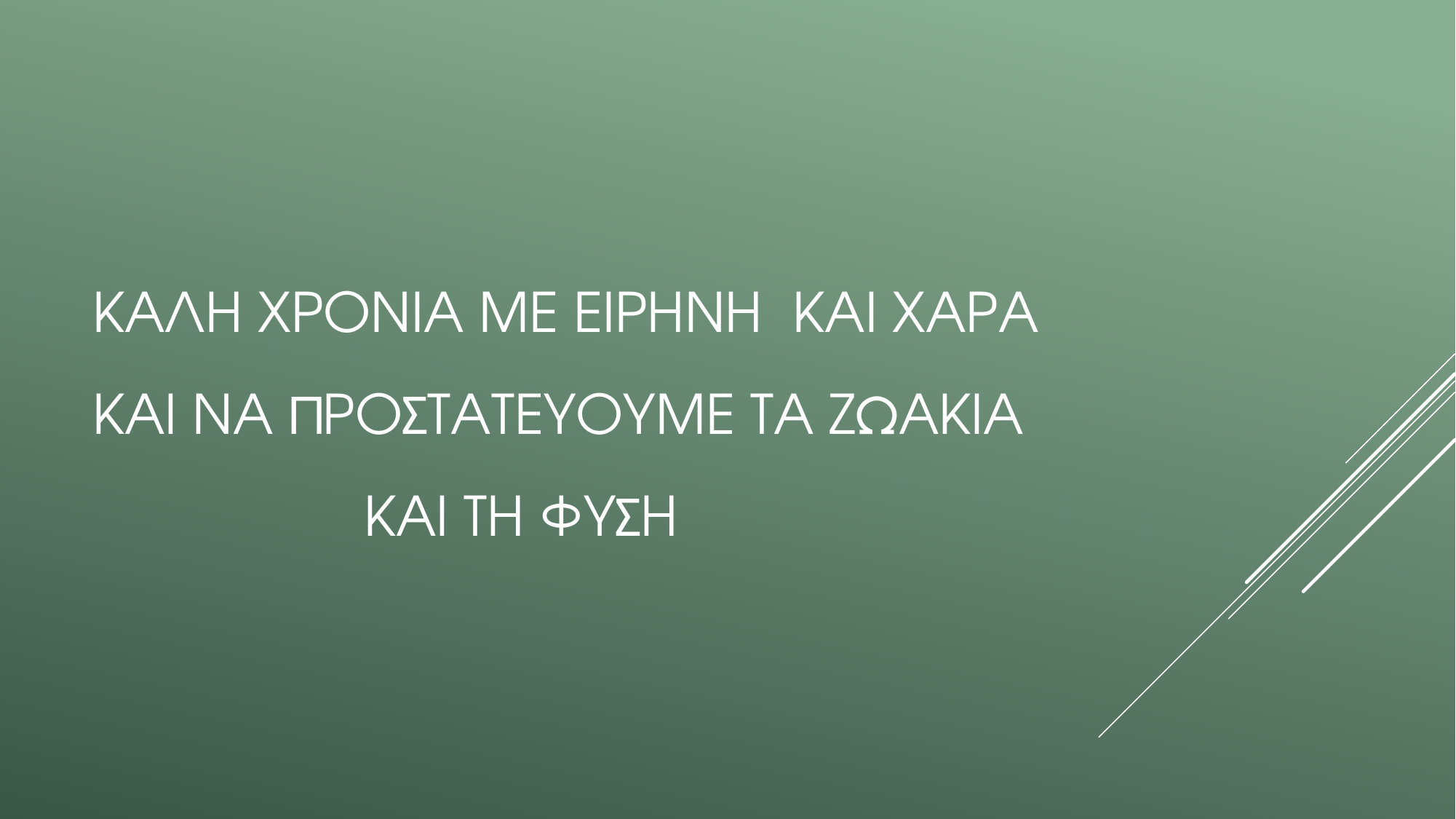

# ΚΑΛΗ ΧΡΟΝΙΑ ΜΕ ΕΙΡΗΝΗ  ΚΑΙ ΧΑΡΑ ΚΑΙ ΝΑ ΠΡΟΣΤΑΤΕΥΟΥΜΕ ΤΑ ΖΩΑΚΙΑ ΚΑΙ ΤΗ ΦΥΣΗ